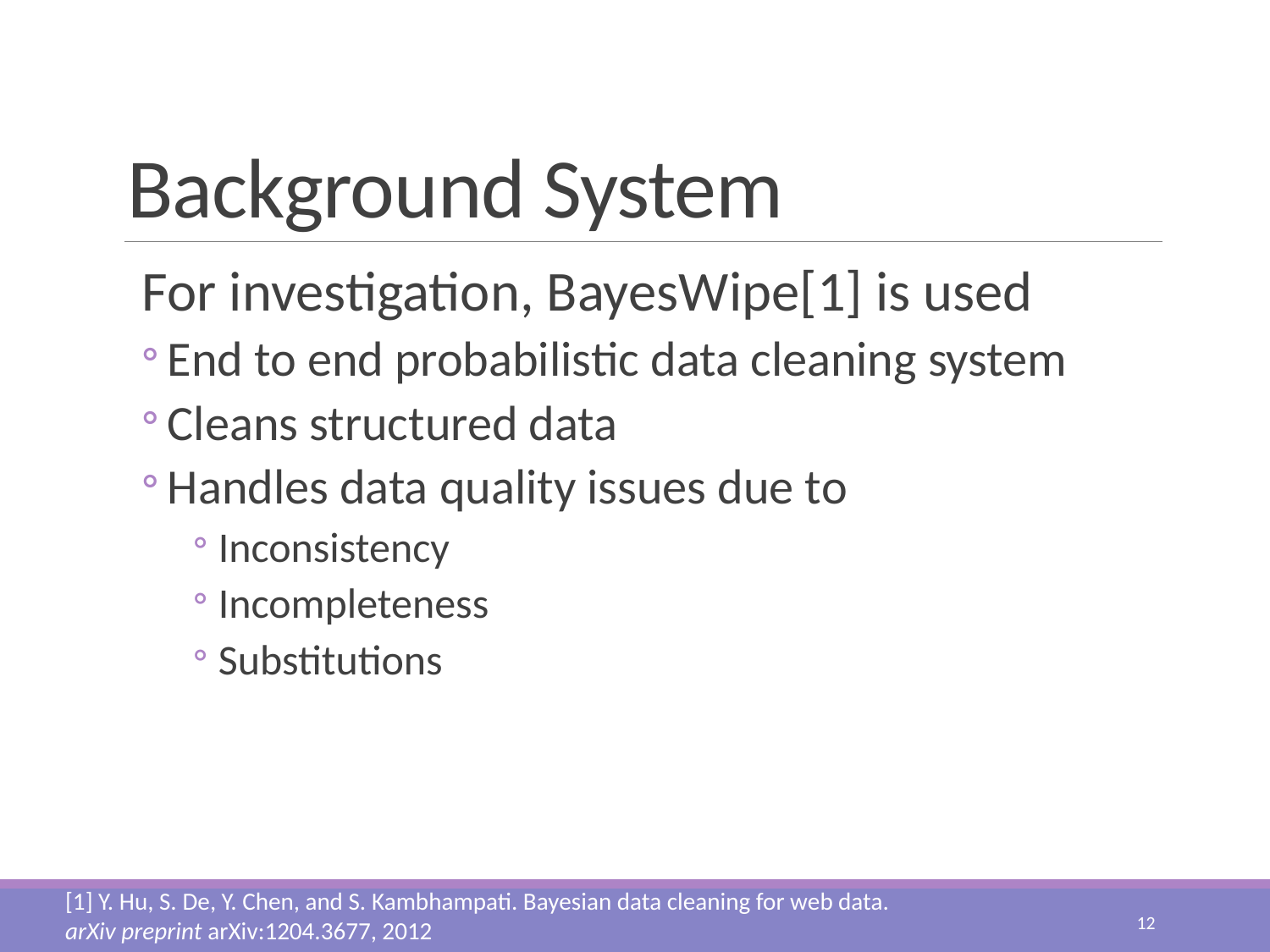

# Background System
For investigation, BayesWipe[1] is used
End to end probabilistic data cleaning system
Cleans structured data
Handles data quality issues due to
Inconsistency
Incompleteness
Substitutions

[1] Y. Hu, S. De, Y. Chen, and S. Kambhampati. Bayesian data cleaning for web data.
arXiv preprint arXiv:1204.3677, 2012
12